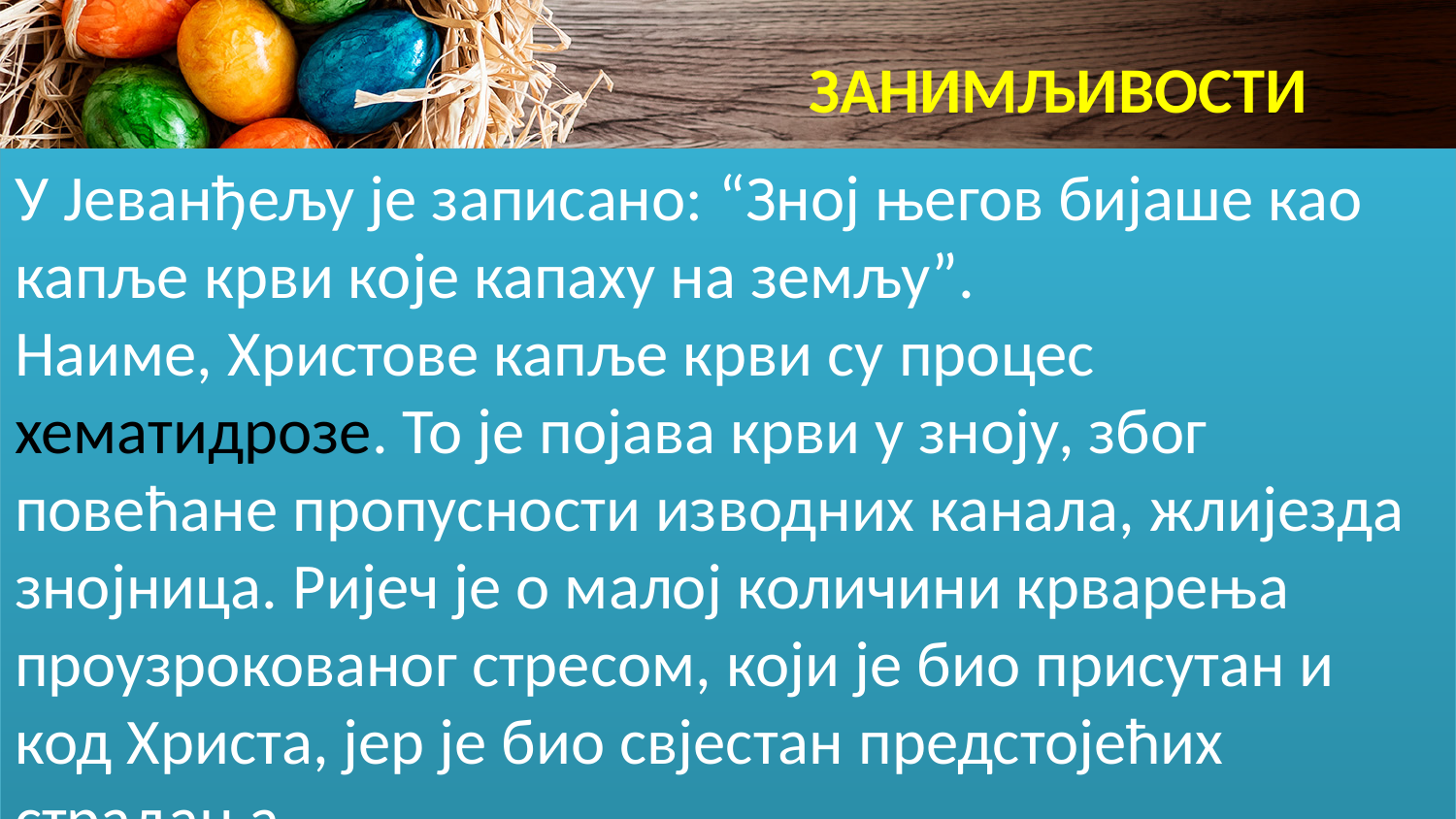

ЗАНИМЉИВОСТИ
У Јеванђељу је записано: “Зној његов бијаше као капље крви које капаху на земљу”.
Наиме, Христове капље крви су процес хематидрозе. То је појава крви у зноју, због повећане пропусности изводних канала, жлијезда знојница. Ријеч је о малој количини крварења проузрокованог стресом, који је био присутан и код Христа, јер је био свјестан предстојећих страдања.